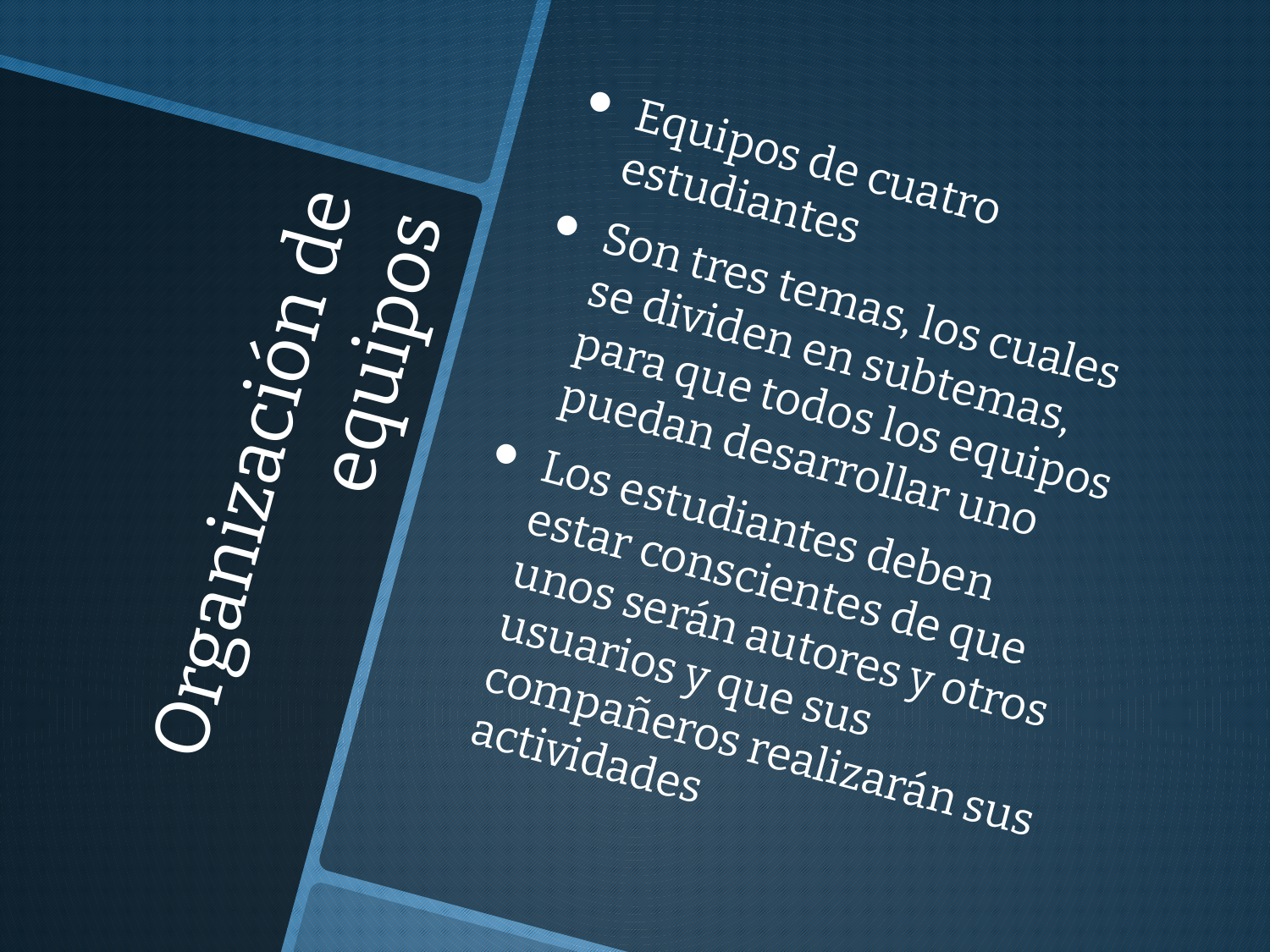

Equipos de cuatro estudiantes
Son tres temas, los cuales se dividen en subtemas, para que todos los equipos puedan desarrollar uno
Los estudiantes deben estar conscientes de que unos serán autores y otros usuarios y que sus compañeros realizarán sus actividades
# Organización de equipos